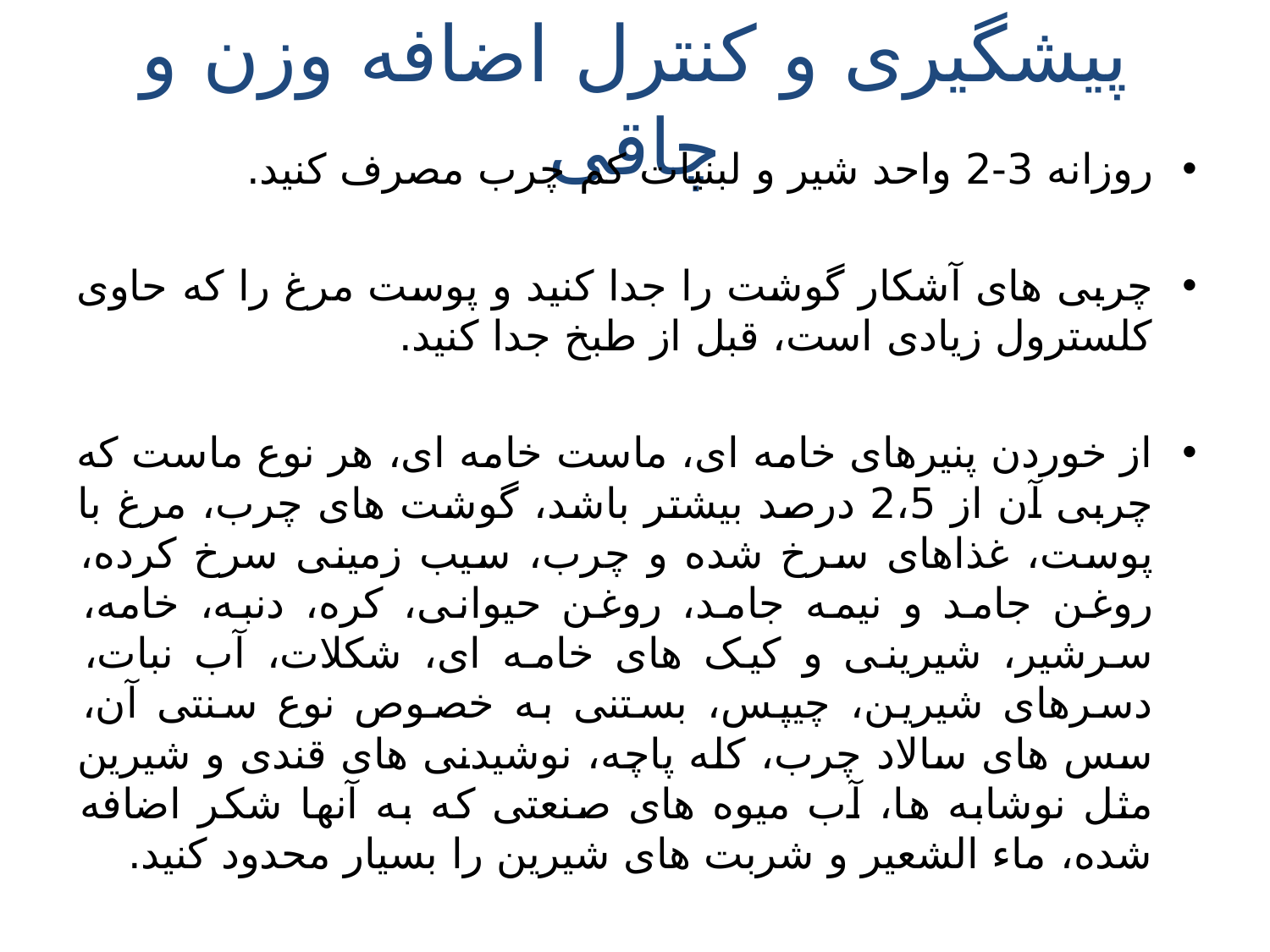

# پیشگیری و کنترل اضافه وزن و چاقی
روزانه 3-2 واحد شیر و لبنیات کم چرب مصرف کنید.

چربی های آشکار گوشت را جدا کنید و پوست مرغ را که حاوی کلسترول زیادی است، قبل از طبخ جدا کنید.

از خوردن پنیرهای خامه ای، ماست خامه ای، هر نوع ماست که چربی آن از 2،5 درصد بیشتر باشد، گوشت های چرب، مرغ با پوست، غذاهای سرخ شده و چرب، سیب زمینی سرخ کرده، روغن جامد و نیمه جامد، روغن حیوانی، کره، دنبه، خامه، سرشیر، شیرینی و کیک های خامه ای، شکلات، آب نبات، دسرهای شیرین، چیپس، بستنی به خصوص نوع سنتی آن، سس های سالاد چرب، کله پاچه، نوشیدنی های قندی و شیرین مثل نوشابه ها، آب میوه های صنعتی که به آنها شکر اضافه شده، ماء الشعیر و شربت های شیرین را بسیار محدود کنید.